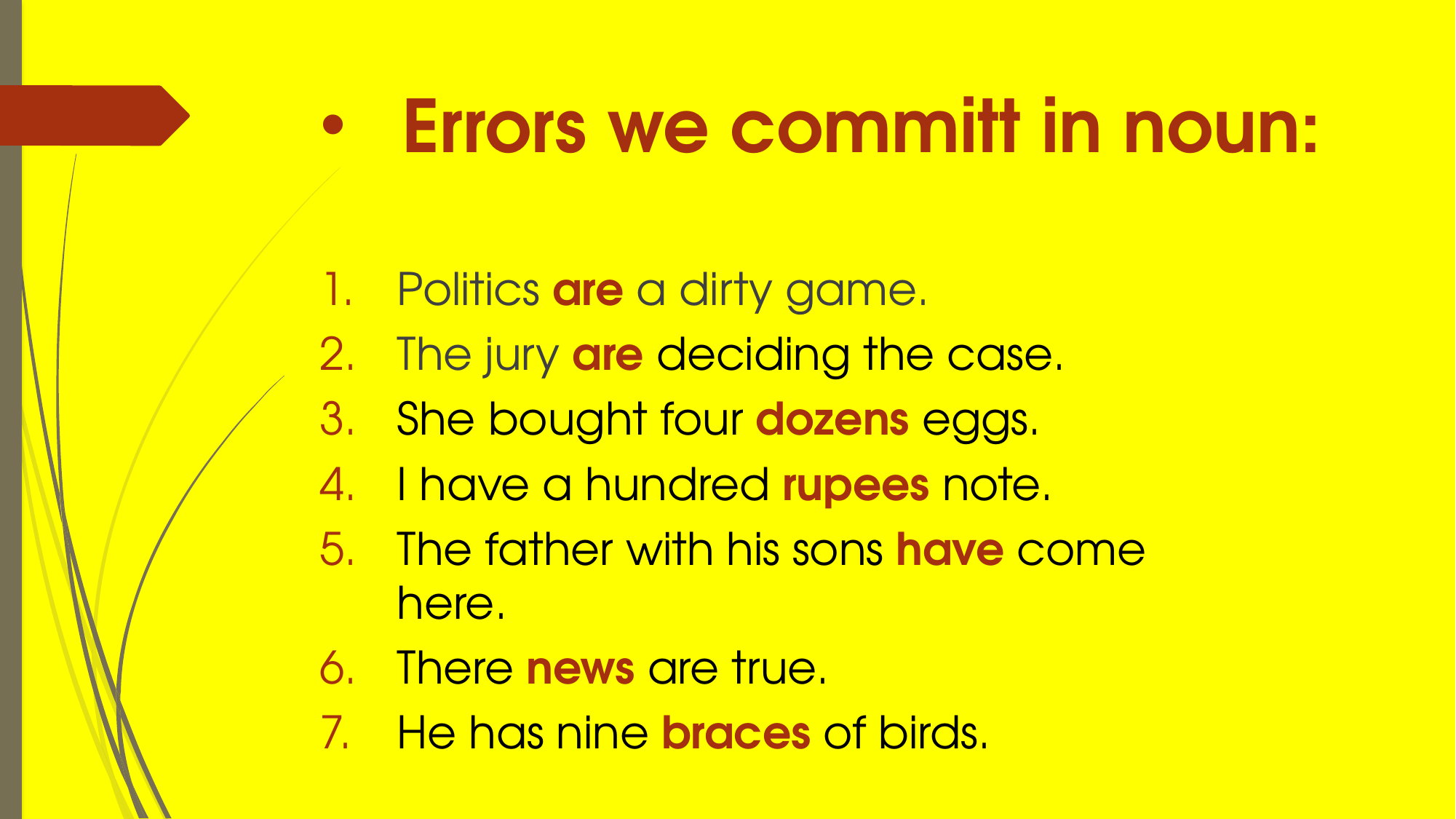

# Errors we committ in noun:
Politics are a dirty game.
The jury are deciding the case.
She bought four dozens eggs.
I have a hundred rupees note.
The father with his sons have come here.
There news are true.
He has nine braces of birds.